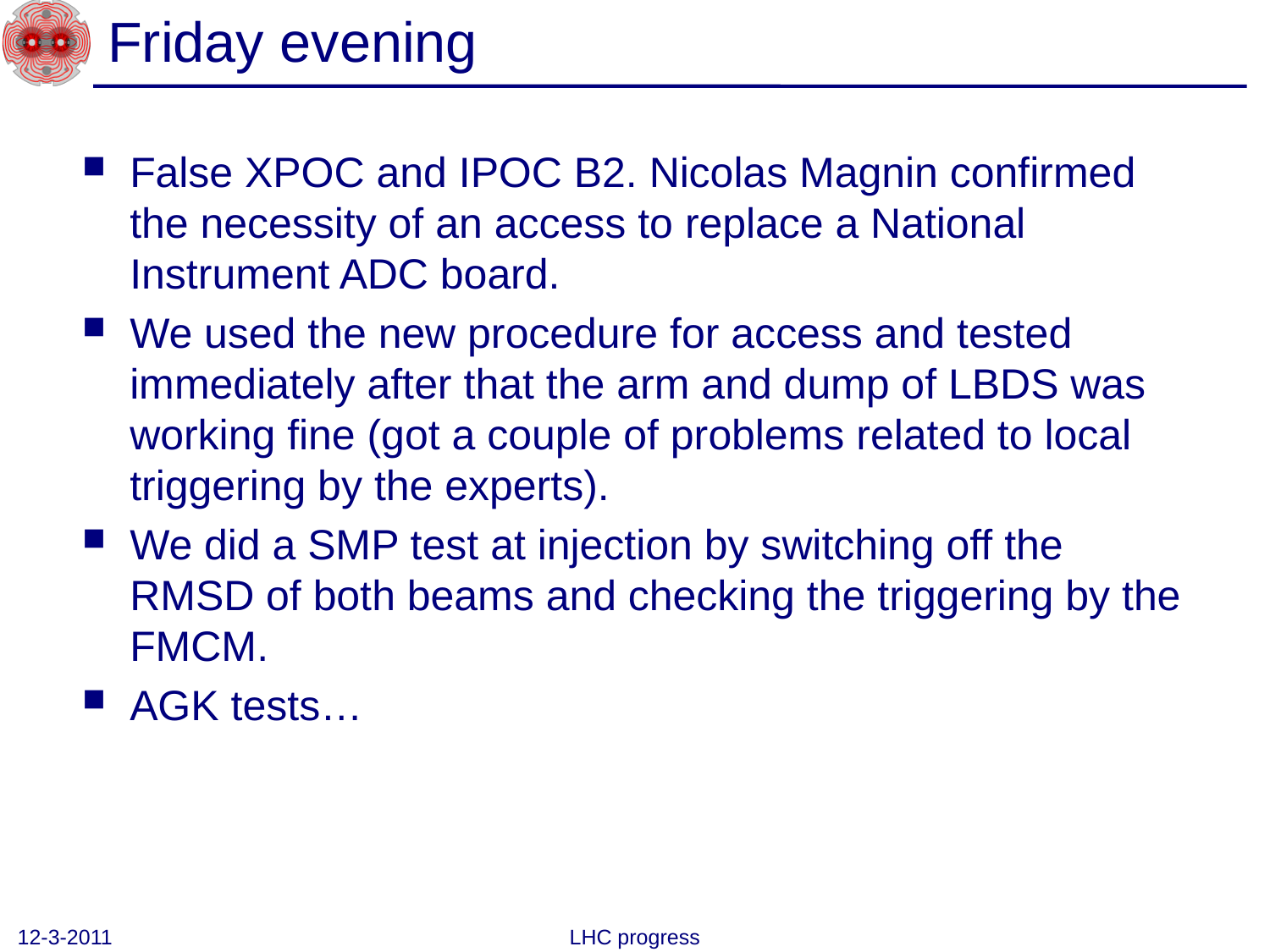

# Friday evening
False XPOC and IPOC B2. Nicolas Magnin confirmed the necessity of an access to replace a National Instrument ADC board.
We used the new procedure for access and tested immediately after that the arm and dump of LBDS was working fine (got a couple of problems related to local triggering by the experts).
We did a SMP test at injection by switching off the RMSD of both beams and checking the triggering by the FMCM.
AGK tests…
12-3-2011
LHC progress